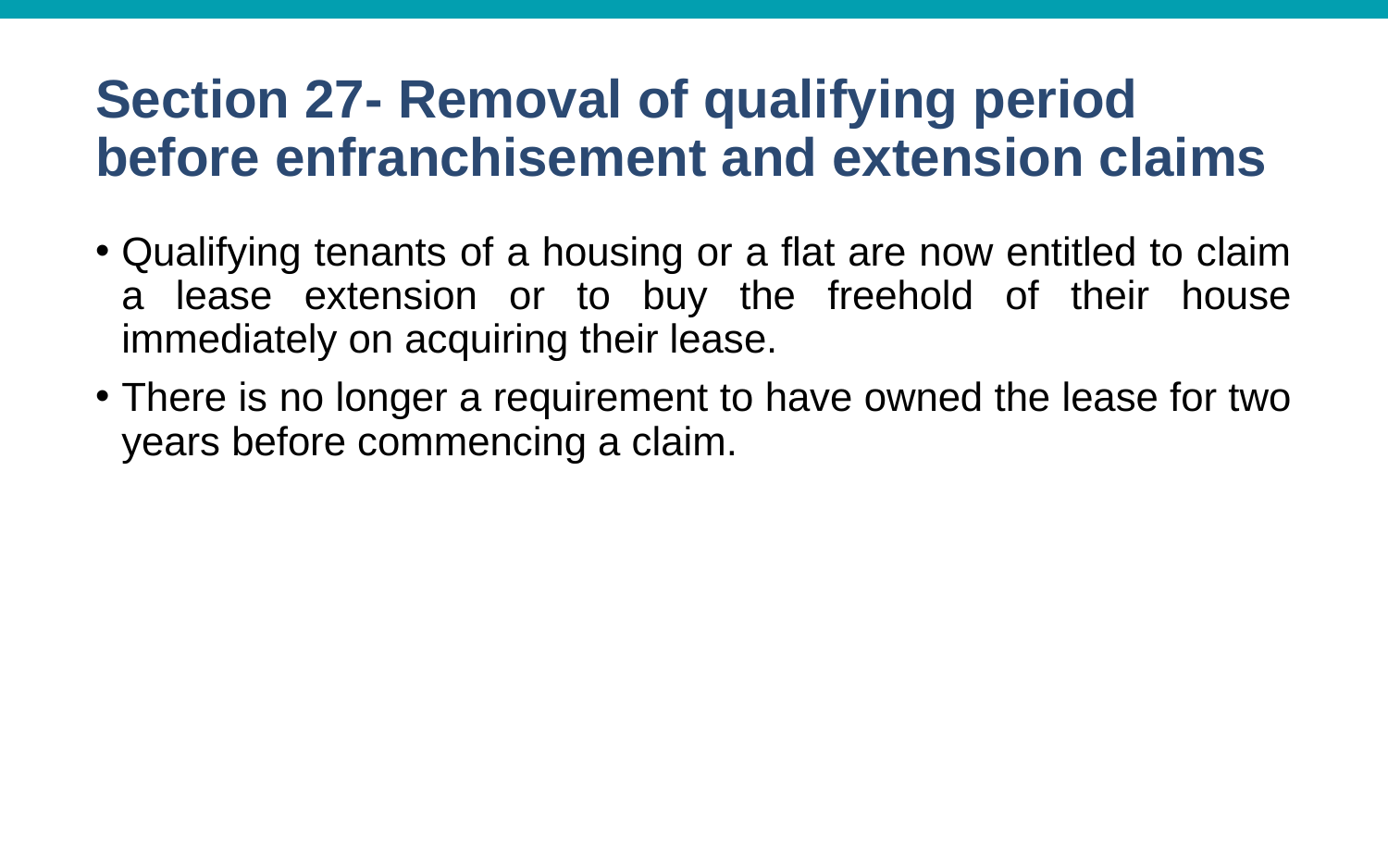

# Section 27- Removal of qualifying period before enfranchisement and extension claims
Qualifying tenants of a housing or a flat are now entitled to claim a lease extension or to buy the freehold of their house immediately on acquiring their lease.
There is no longer a requirement to have owned the lease for two years before commencing a claim.